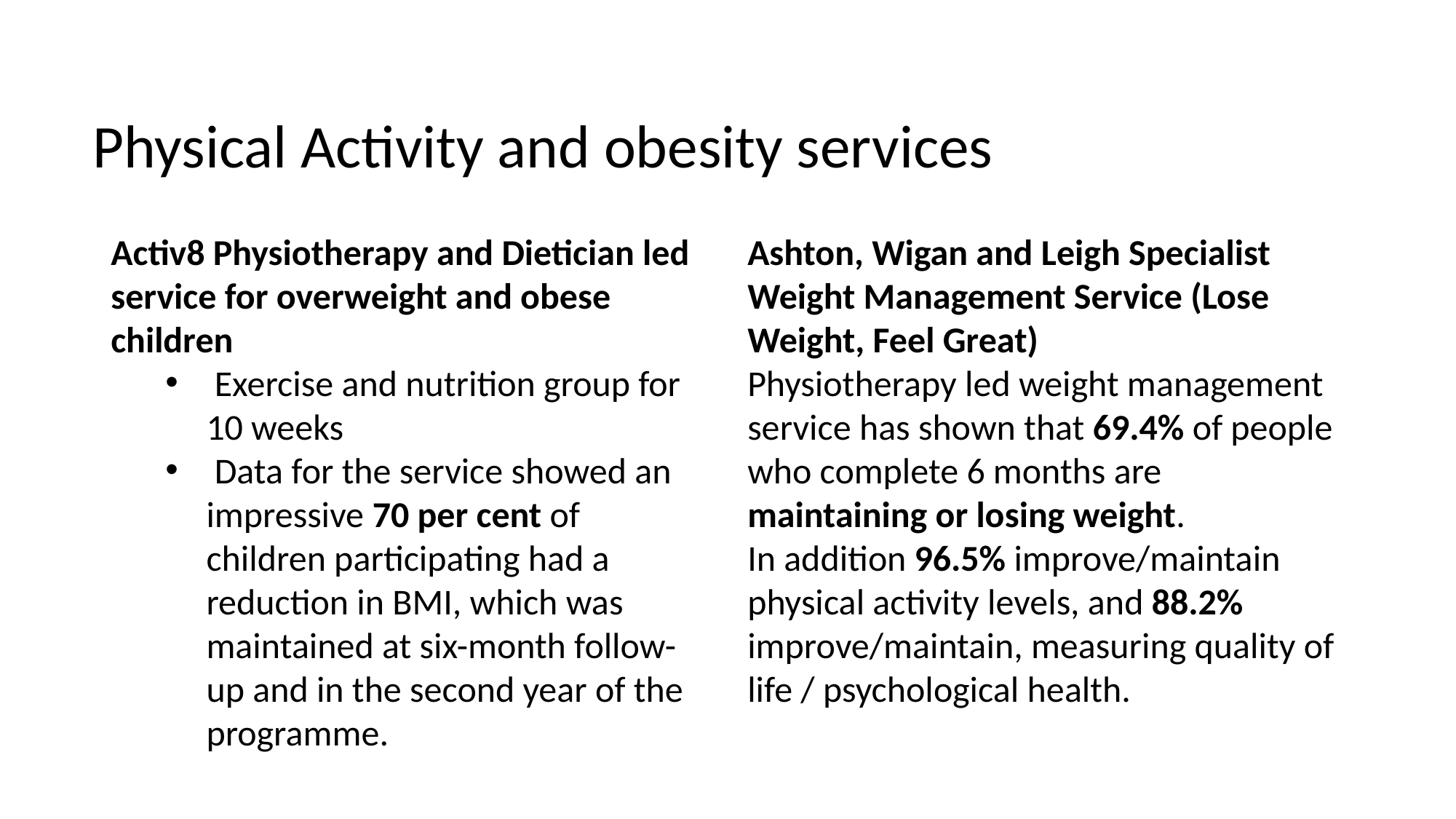

#
Physical Activity and obesity services
Activ8 Physiotherapy and Dietician led service for overweight and obese children
 Exercise and nutrition group for 10 weeks
 Data for the service showed an impressive 70 per cent of children participating had a reduction in BMI, which was maintained at six-month follow-up and in the second year of the programme.
Ashton, Wigan and Leigh Specialist Weight Management Service (Lose Weight, Feel Great)
Physiotherapy led weight management service has shown that 69.4% of people who complete 6 months are maintaining or losing weight.
In addition 96.5% improve/maintain physical activity levels, and 88.2% improve/maintain, measuring quality of life / psychological health.